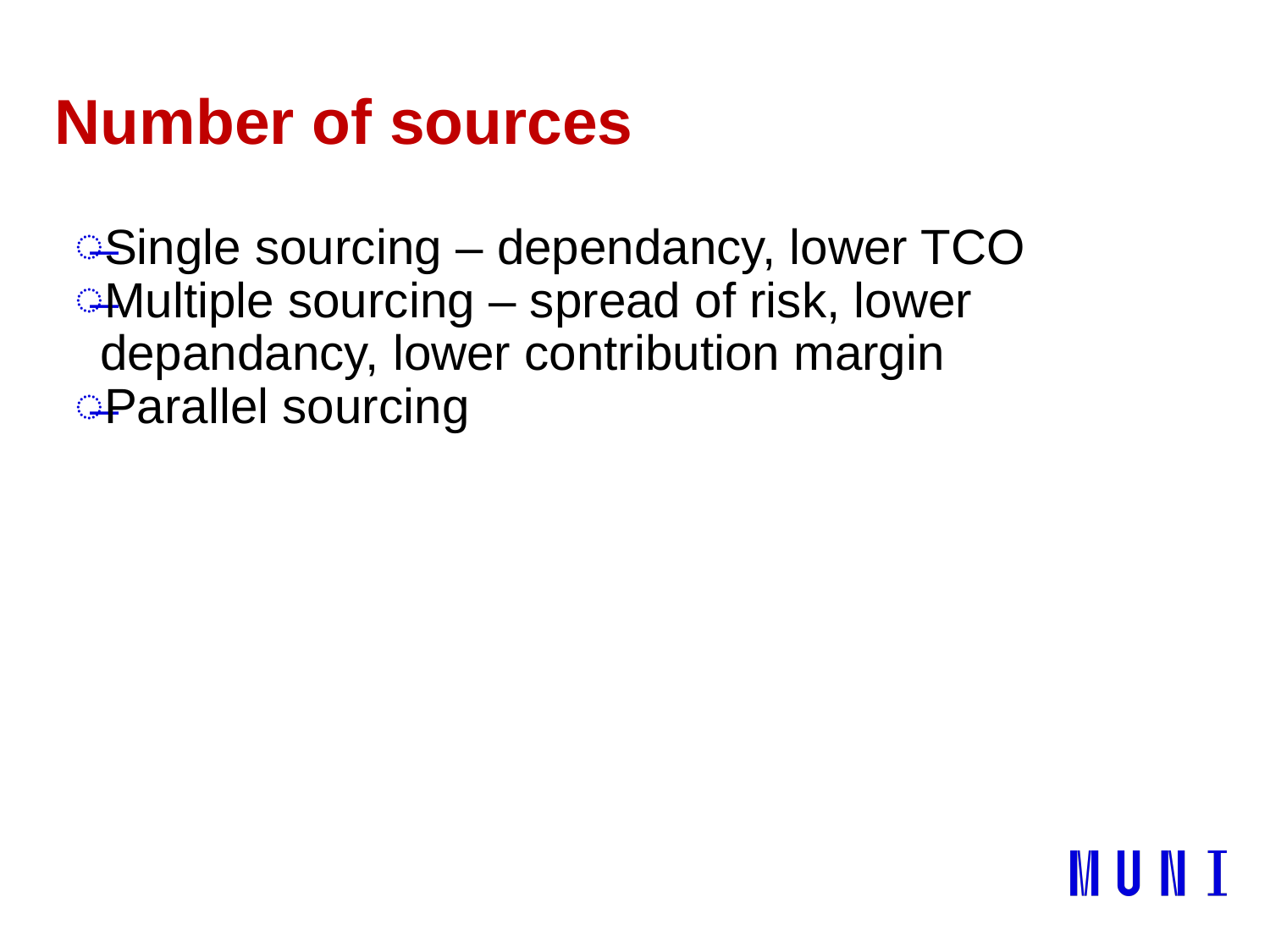

# Number of sources

Single sourcing – dependancy, lower TCO
Multiple sourcing – spread of risk, lower depandancy, lower contribution margin
Parallel sourcing